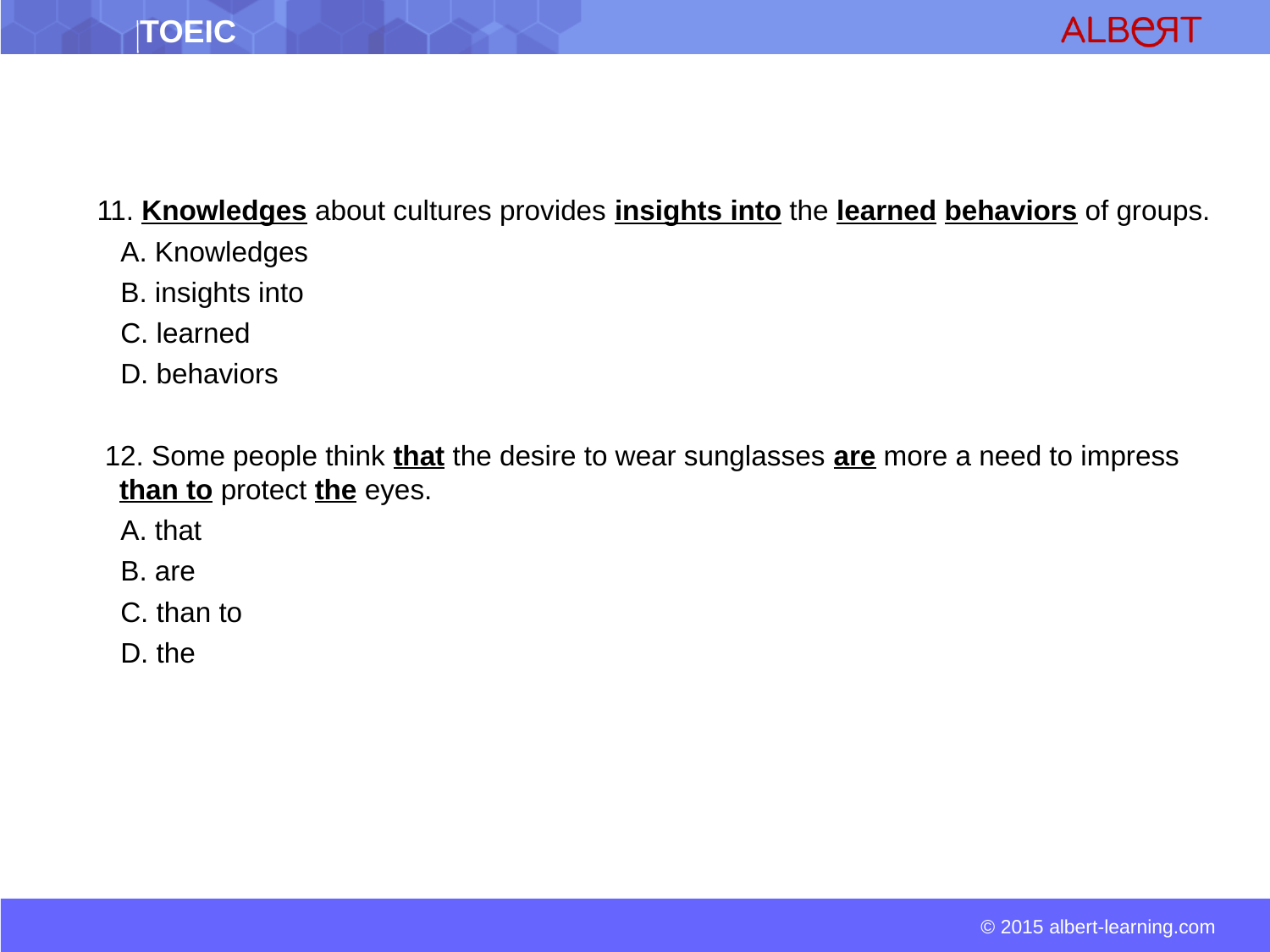

11. Knowledges about cultures provides insights into the learned behaviors of groups.
   A. Knowledges
   B. insights into
   C. learned
   D. behaviors

 12. Some people think that the desire to wear sunglasses are more a need to impress than to protect the eyes.
   A. that
   B. are
   C. than to
   D. the